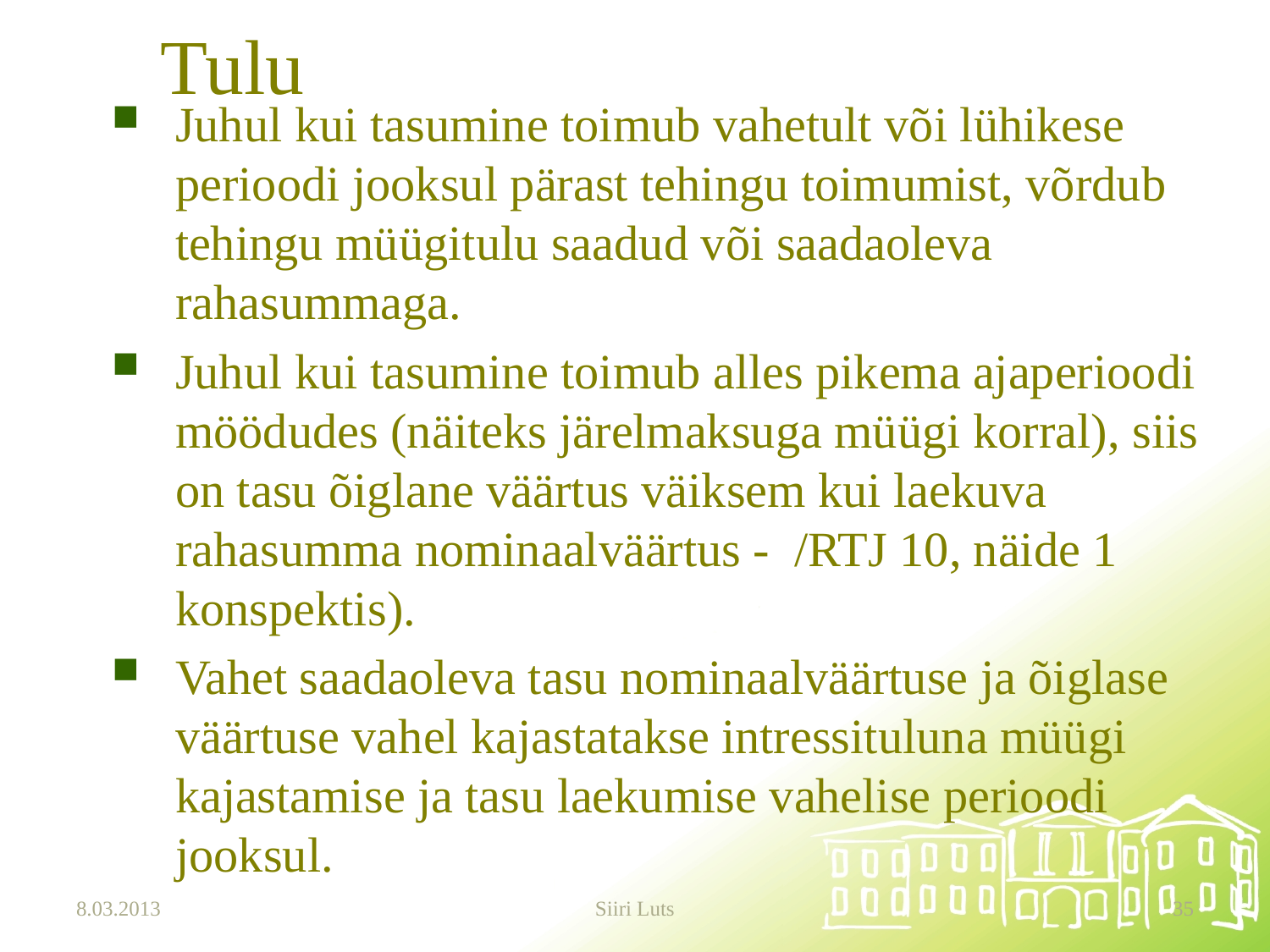

# Tulu
Juhul kui tasumine toimub vahetult või lühikese perioodi jooksul pärast tehingu toimumist, võrdub tehingu müügitulu saadud või saadaoleva rahasummaga.
Juhul kui tasumine toimub alles pikema ajaperioodi möödudes (näiteks järelmaksuga müügi korral), siis on tasu õiglane väärtus väiksem kui laekuva rahasumma nominaalväärtus -  /RTJ 10, näide 1 konspektis).
Vahet saadaoleva tasu nominaalväärtuse ja õiglase väärtuse vahel kajastatakse intressituluna müügi kajastamise ja tasu laekumise vahelise perioodi jooksul.

8.03.2013
Siiri Luts
35